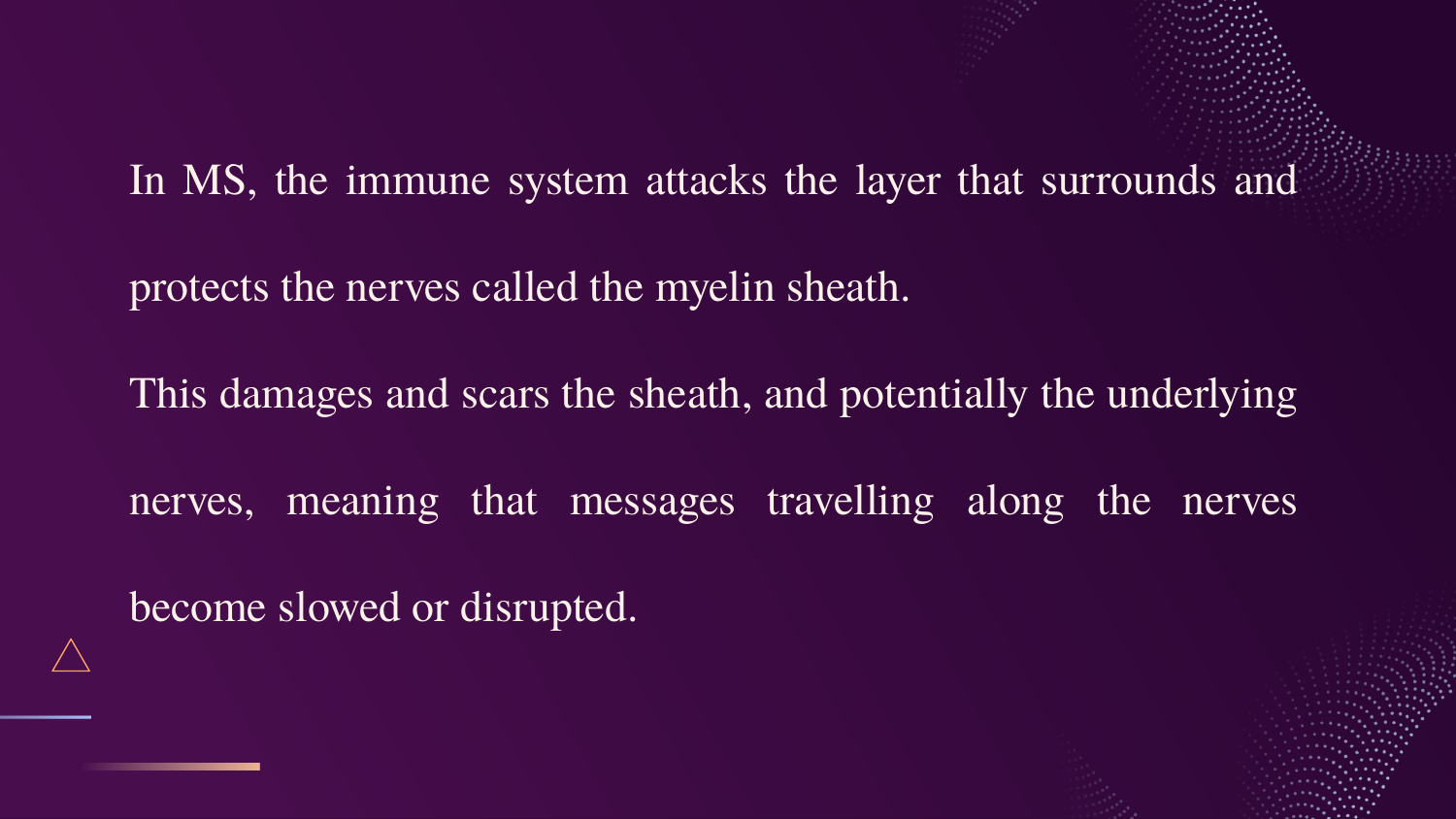

In MS, the immune system attacks the layer that surrounds and protects the nerves called the myelin sheath.
This damages and scars the sheath, and potentially the underlying nerves, meaning that messages travelling along the nerves become slowed or disrupted.